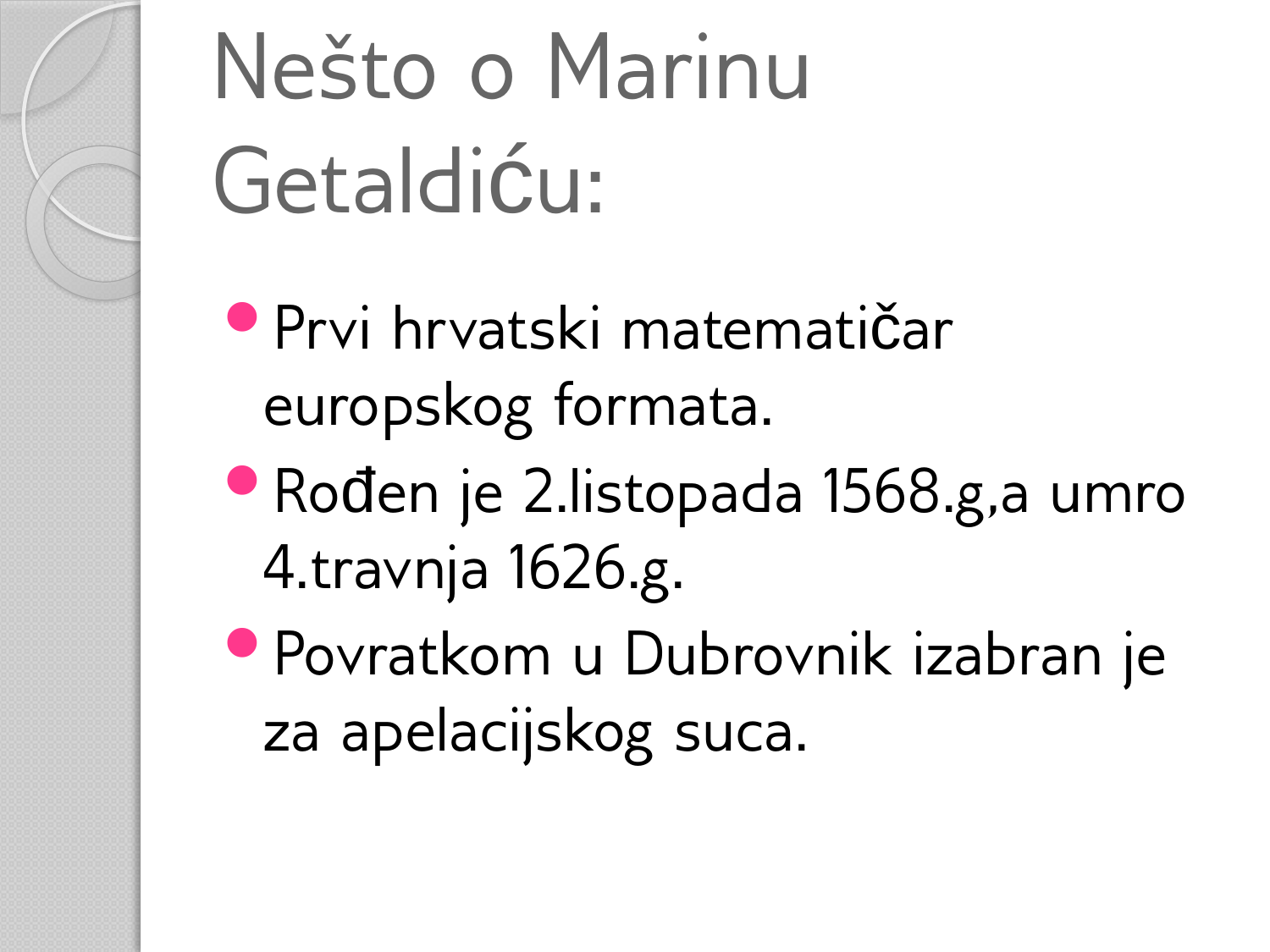

# Nešto o Marinu Getaldiću:

Prvi hrvatski matematičar europskog formata.
Rođen je 2.listopada 1568.g,a umro 4.travnja 1626.g.
Povratkom u Dubrovnik izabran je za apelacijskog suca.